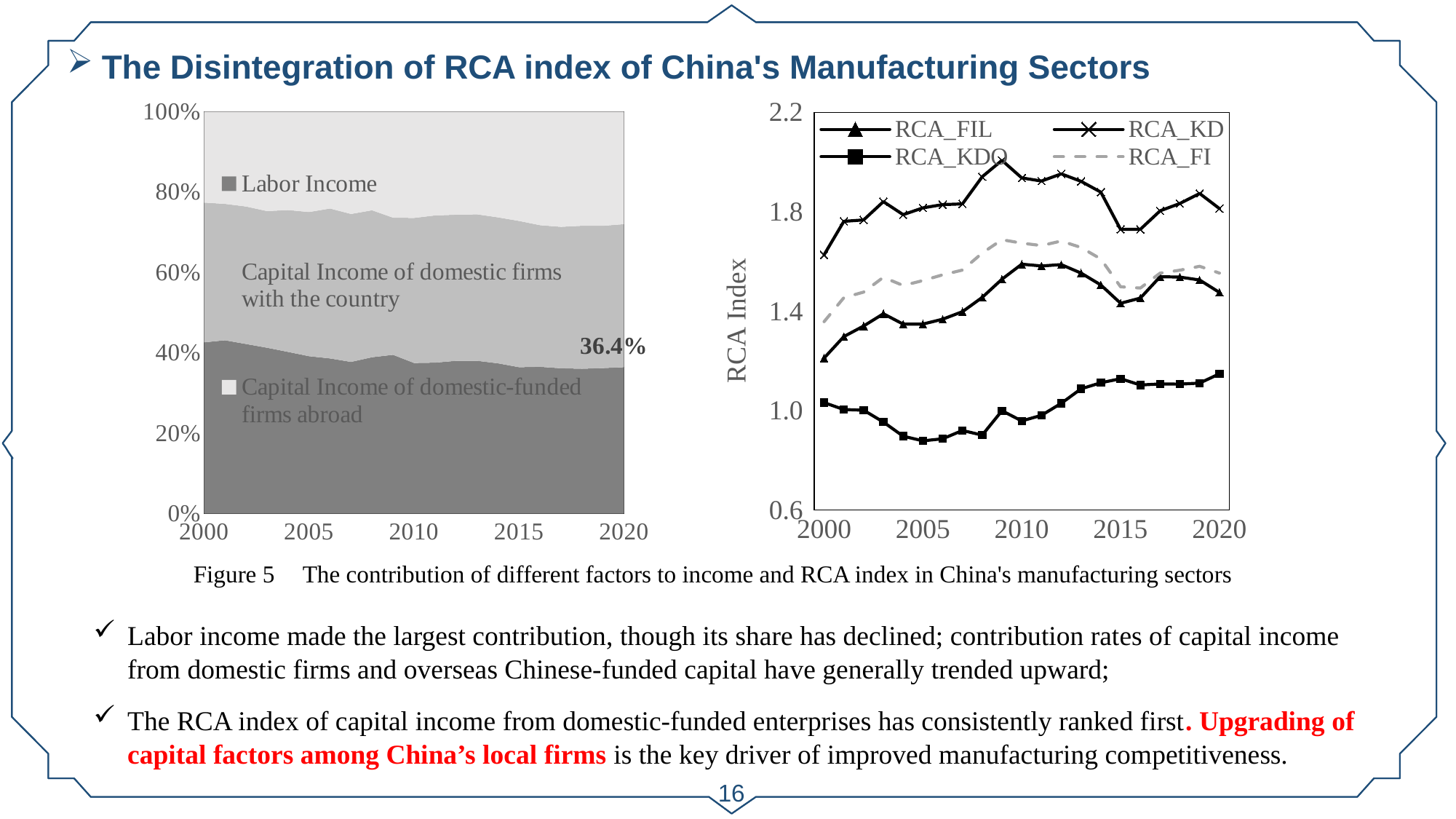

The Disintegration of RCA index of China's Manufacturing Sectors

### Chart

| Category | RCA_FIL | RCA_KD | RCA_KDO | RCA_FI |
|---|---|---|---|---|
| 2000 | 1.2114066170815478 | 1.6271066773103702 | 1.0323284982225782 | 1.3581849710095002 |
|  | 1.2980003908456503 | 1.7617678614249617 | 1.0044072866351357 | 1.4546486097986666 |
|  | 1.340454487327883 | 1.7673215072936628 | 1.0017737967127014 | 1.4770913430506096 |
|  | 1.3898894635205141 | 1.841058705656542 | 0.9541249220354611 | 1.5368750340560358 |
|  | 1.3482598458797137 | 1.7885687967222044 | 0.897256016712493 | 1.5035744937955837 |
| 2005 | 1.3484483170051969 | 1.8158906731995372 | 0.8785201113090741 | 1.5235368340121729 |
|  | 1.3682557342033592 | 1.8291071095589957 | 0.8868104234087609 | 1.5466438100184805 |
|  | 1.398352827941044 | 1.8318699718322593 | 0.9203098368644008 | 1.565763179361197 |
|  | 1.455642843279291 | 1.9412114107238219 | 0.9014855576653675 | 1.634174450526011 |
|  | 1.528869103031225 | 2.0070531665631295 | 0.9996515450917719 | 1.6879768911806738 |
| 2010 | 1.5893135070211346 | 1.9364306838899576 | 0.9586870224548577 | 1.6739099363237453 |
|  | 1.582346637197062 | 1.9239341626985662 | 0.9813175305483278 | 1.6642827394237336 |
|  | 1.5876325896263133 | 1.952715646641715 | 1.0294825962888623 | 1.6825693559026165 |
|  | 1.5535545550571177 | 1.9227208767890989 | 1.087748891152124 | 1.6565036738324095 |
|  | 1.505782643463588 | 1.8792777605286963 | 1.1122315004867132 | 1.6102594594070307 |
| 2015 | 1.4321325237135156 | 1.7292888212040387 | 1.1285195166663406 | 1.4984672875433669 |
|  | 1.4529215061023941 | 1.7295921265204115 | 1.1031937245802927 | 1.4933118128734686 |
|  | 1.5390556623348355 | 1.804069266605715 | 1.1073960346345728 | 1.5534864345823995 |
|  | 1.5375266742389555 | 1.8336281425414092 | 1.1066178593996754 | 1.5650914096358102 |
|  | 1.5256865285291452 | 1.8738799478040309 | 1.110742357863956 | 1.5808746387208918 |
| 2020 | 1.4758307086058655 | 1.813185164578684 | 1.1480958501797338 | 1.5535957881546045 |

### Chart

| Category | Labor Income | Capital Income of domestic firms with the country | Capital Income of domestic-funded firms abroad |
|---|---|---|---|
| 2000 | 0.42608733993010495 | 0.34774917644532277 | 0.22616348362457242 |
|  | 0.4312233041643268 | 0.33933538273692715 | 0.2294413130987459 |
|  | 0.42196281718028184 | 0.3420864262920493 | 0.23595075652766925 |
|  | 0.41270767827023364 | 0.3398111019803884 | 0.24748121974937787 |
|  | 0.4023275044461882 | 0.35290085008789035 | 0.24477164546592145 |
| 2005 | 0.39165989827007247 | 0.3585061874595809 | 0.2498339142703463 |
|  | 0.3860560244639985 | 0.3729246512710381 | 0.24101932426496353 |
|  | 0.3774640443090076 | 0.3679620910994708 | 0.2545738645915214 |
|  | 0.3890822874061728 | 0.36554232358475647 | 0.24537538900907063 |
|  | 0.3950587369192493 | 0.3411568850991942 | 0.2637843779815563 |
| 2010 | 0.374774600996014 | 0.3608463149389895 | 0.2643790840649964 |
|  | 0.3756253830326991 | 0.36619066993834704 | 0.2581839470289539 |
|  | 0.3800693660904992 | 0.36347582310605037 | 0.2564548108034506 |
|  | 0.38016597977184613 | 0.3643771478542792 | 0.2554568723738748 |
|  | 0.3738767201643722 | 0.36303232928863144 | 0.26309095054699655 |
| 2015 | 0.36425960789170514 | 0.3638489423426453 | 0.27189144976564966 |
|  | 0.3652728925565974 | 0.35217770353192607 | 0.28254940391147665 |
|  | 0.3616182429143182 | 0.35185083332107014 | 0.28653092376461153 |
|  | 0.3604211419769168 | 0.3557095379659202 | 0.283869320057163 |
|  | 0.36211697615509353 | 0.35390233754646405 | 0.28398068629844225 |
| 2020 | 0.36430203066862404 | 0.35590831224517555 | 0.27978965708620024 |
Figure 5 	The contribution of different factors to income and RCA index in China's manufacturing sectors
Labor income made the largest contribution, though its share has declined; contribution rates of capital income from domestic firms and overseas Chinese‑funded capital have generally trended upward;
The RCA index of capital income from domestic‑funded enterprises has consistently ranked first. Upgrading of capital factors among China’s local firms is the key driver of improved manufacturing competitiveness.
16